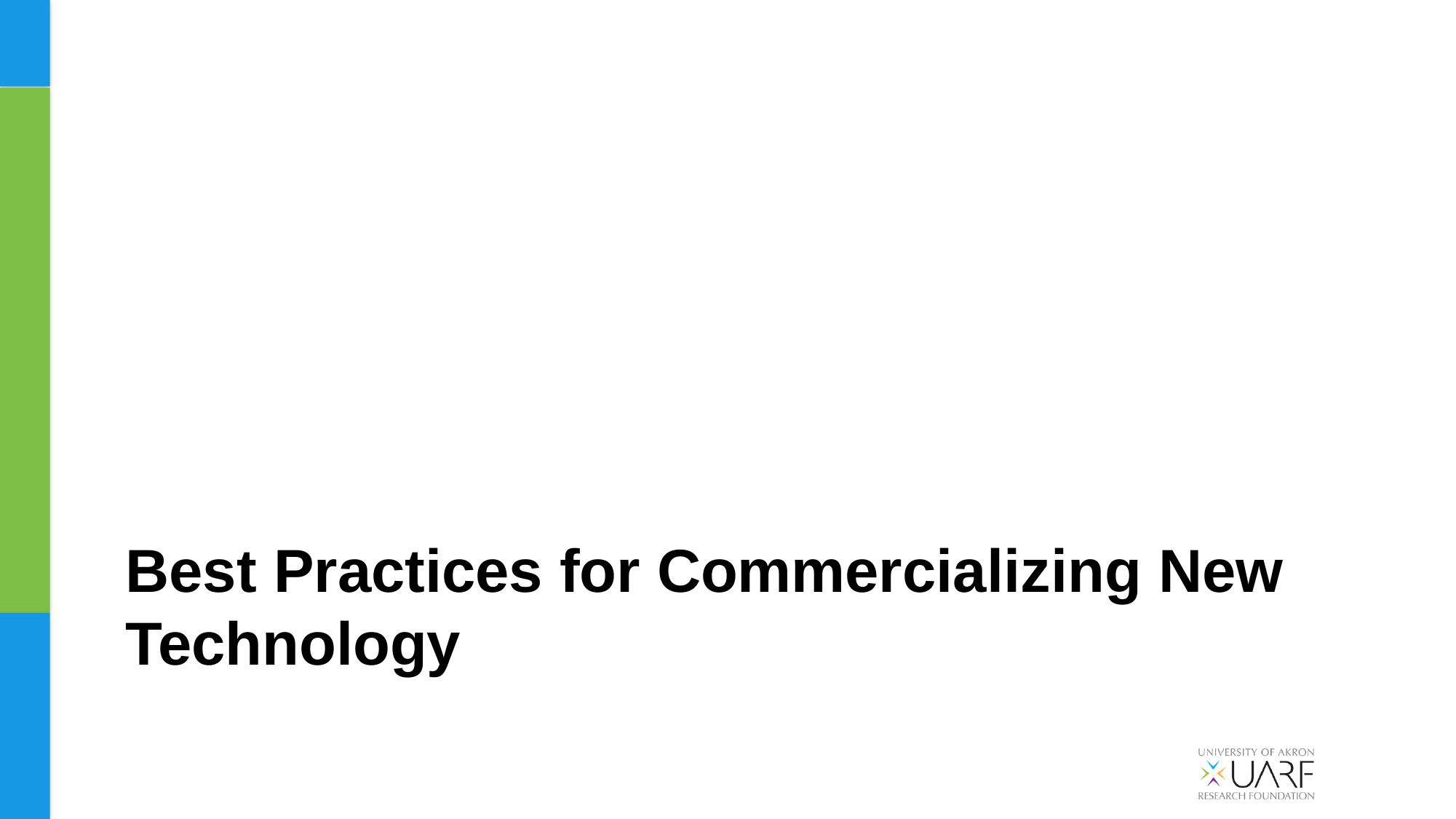

# Best Practices for Commercializing New Technology